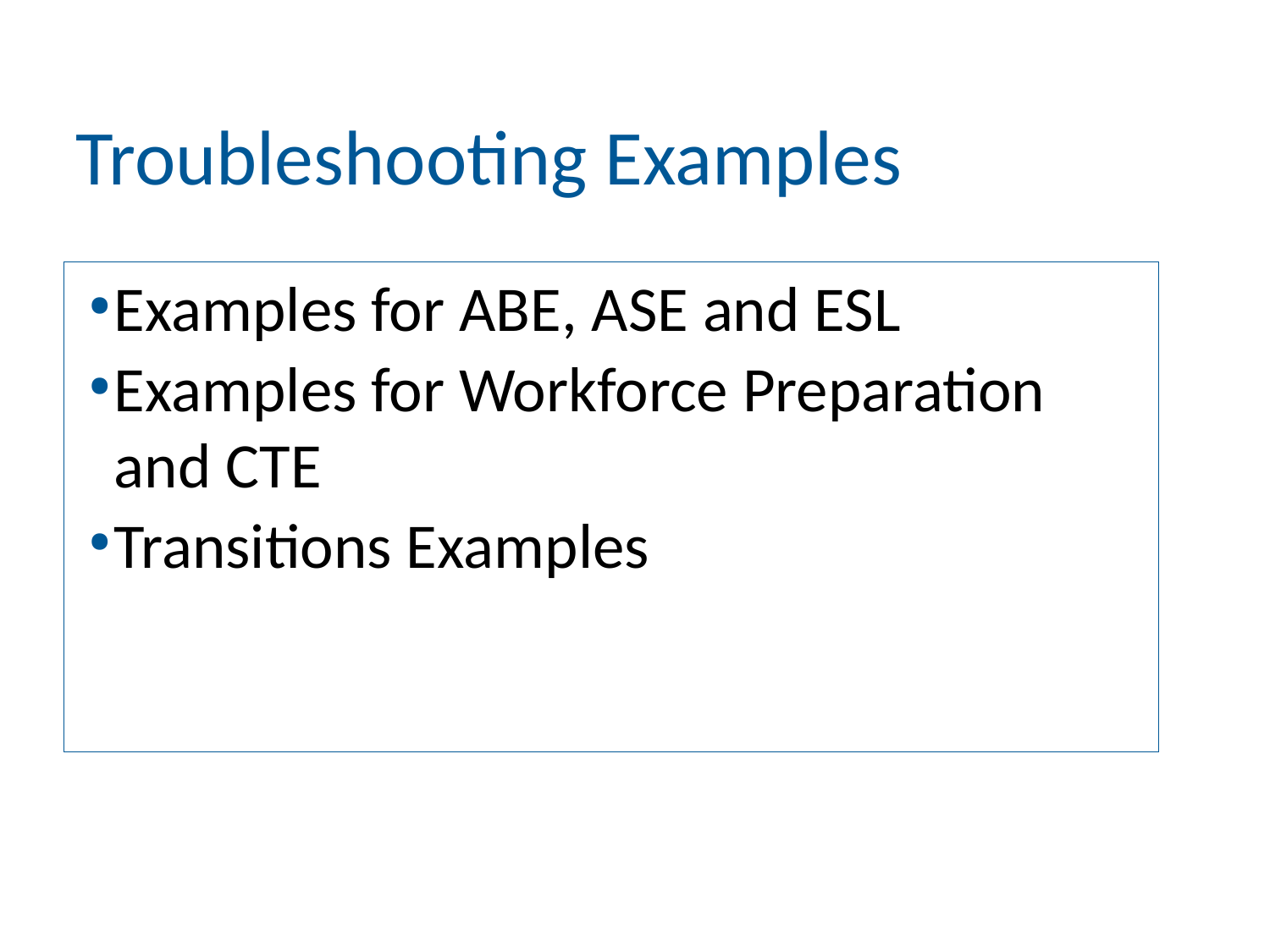

# Troubleshooting Examples
Examples for ABE, ASE and ESL
Examples for Workforce Preparation and CTE
Transitions Examples